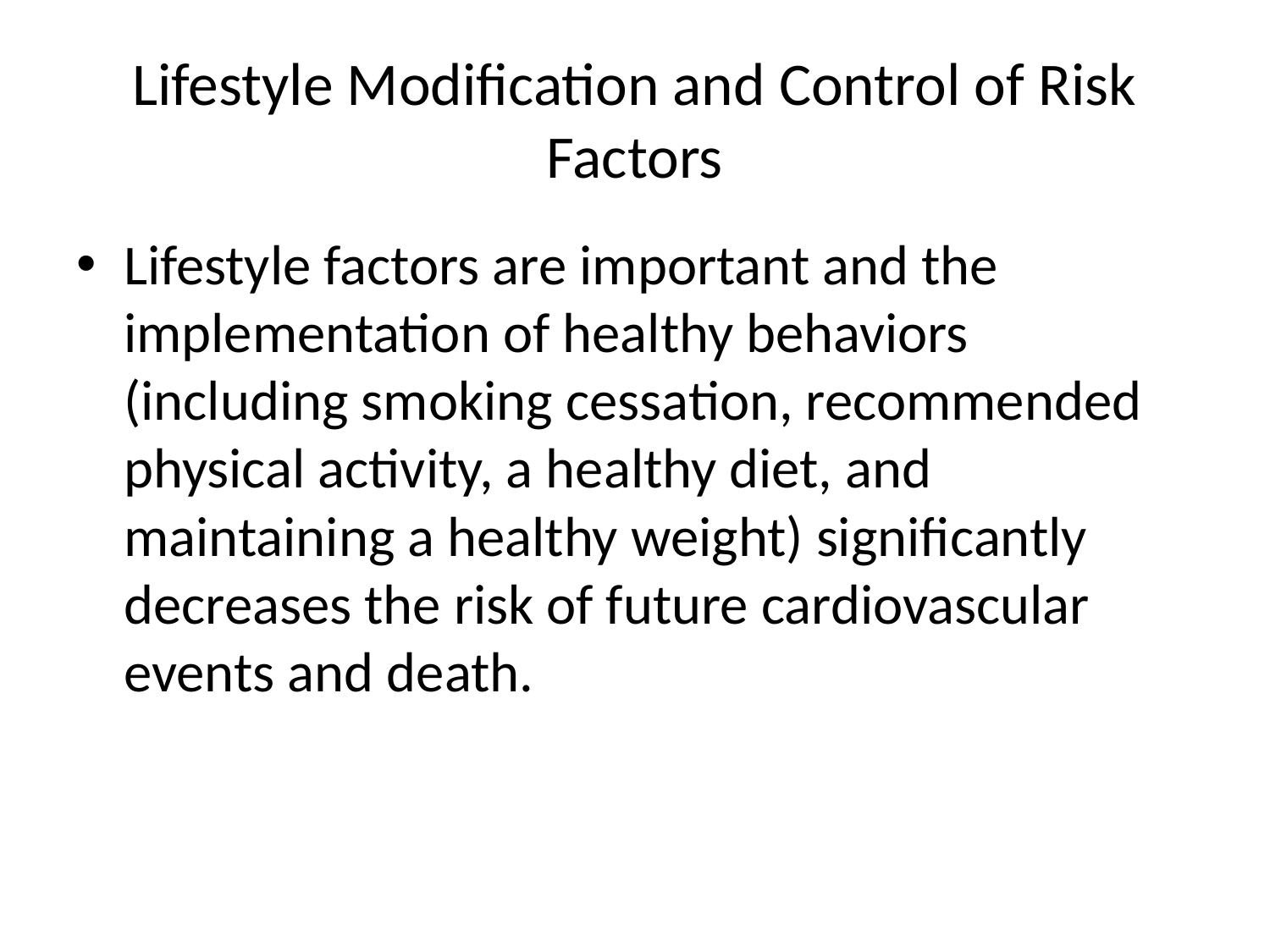

# Lifestyle Modification and Control of Risk Factors
Lifestyle factors are important and the implementation of healthy behaviors (including smoking cessation, recommended physical activity, a healthy diet, and maintaining a healthy weight) significantly decreases the risk of future cardiovascular events and death.